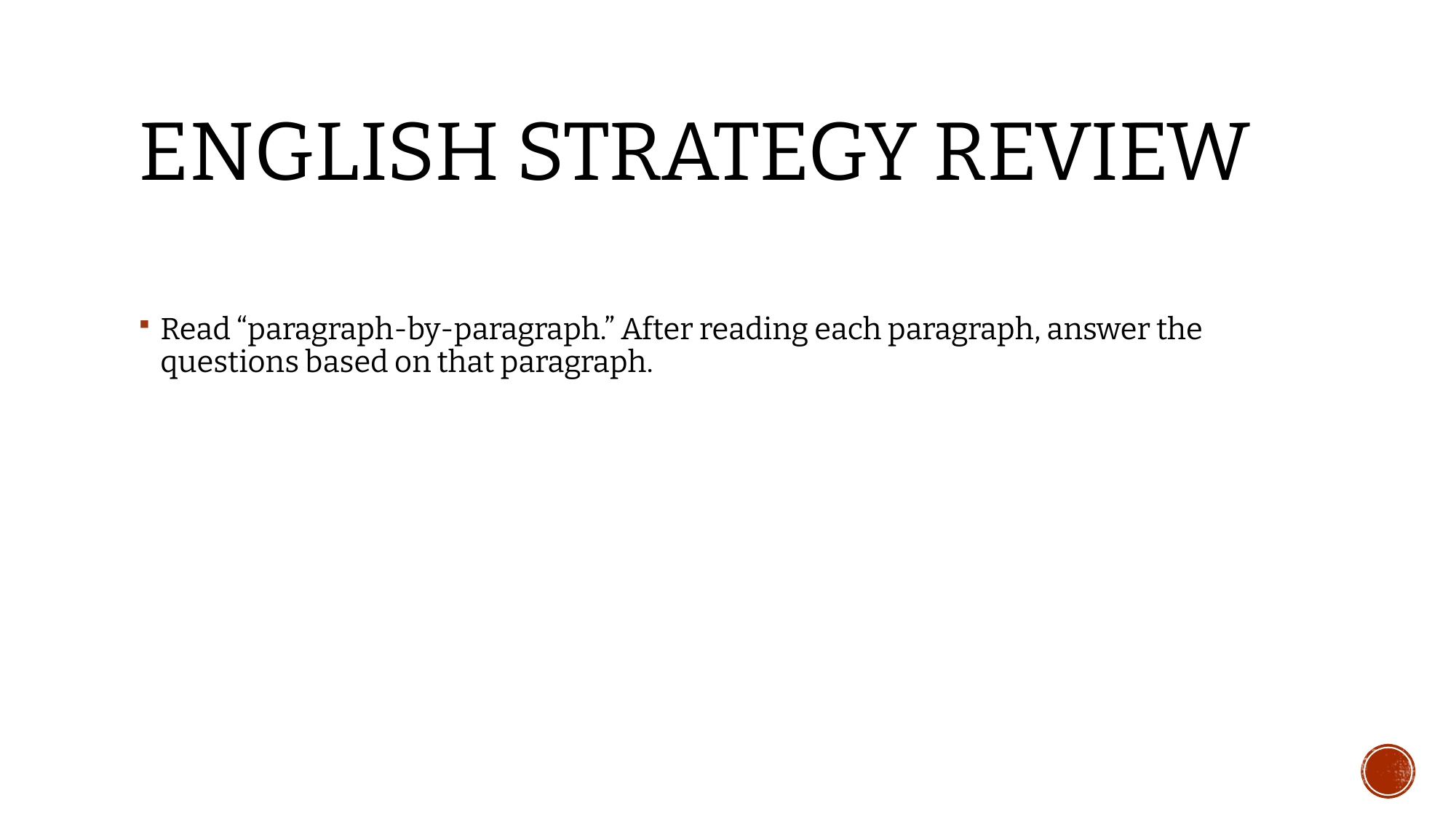

# English strategy review

Read “paragraph-by-paragraph.” After reading each paragraph, answer the questions based on that paragraph.